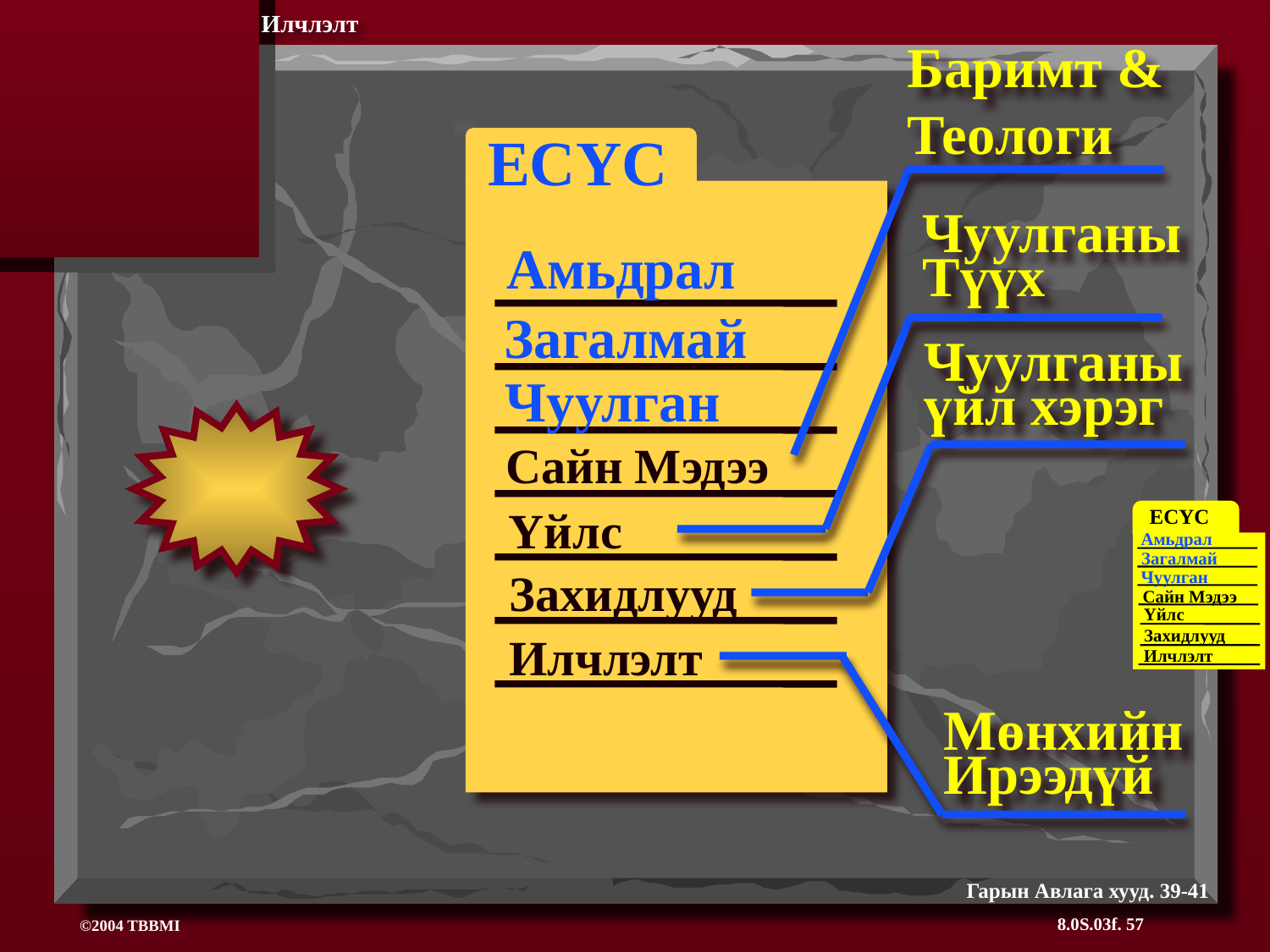

Илчлэлт
Баримт & Теологи

Сайн Мэдээ
ЕСҮС

Амьдрал
Загалмай
Чуулган
Чуулганы Түүх

Чуулганы үйл хэрэг

Захидлууд

Үйлс

ЕСҮС

Амьдрал
Загалмай
Чуулган
Сайн Мэдээ
Үйлс
Захидлууд
Илчлэлт
Илчлэлт

Мөнхийн
Ирээдүй

Гарын Авлага хууд. 39-41
8.0S.03f. 57
©2004 TBBMI